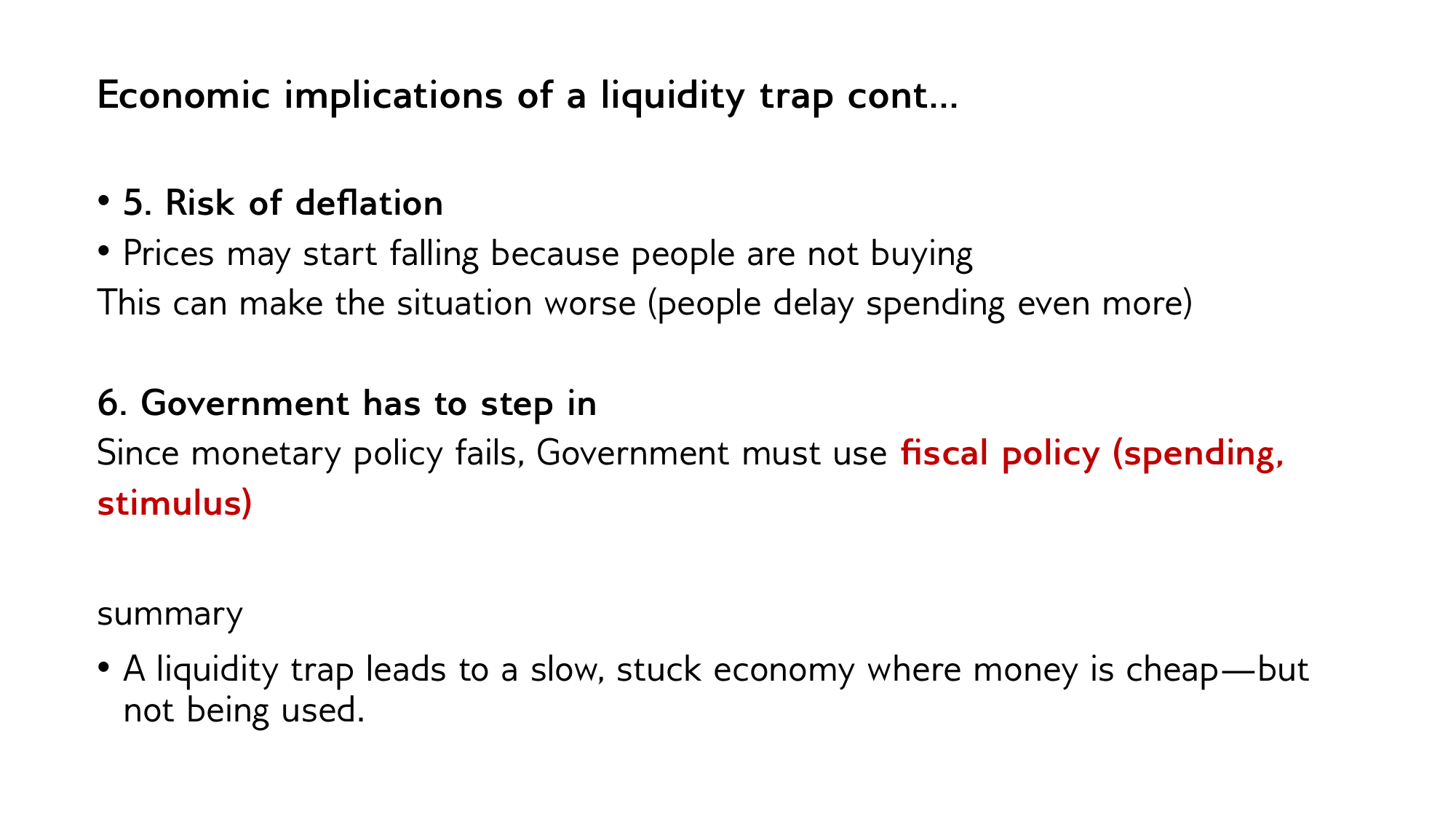

Economic implications of a liquidity trap cont…

5. Risk of deflation
Prices may start falling because people are not buying
This can make the situation worse (people delay spending even more)

6. Government has to step in
Since monetary policy fails, Government must use fiscal policy (spending, stimulus)

summary
A liquidity trap leads to a slow, stuck economy where money is cheap—but not being used.